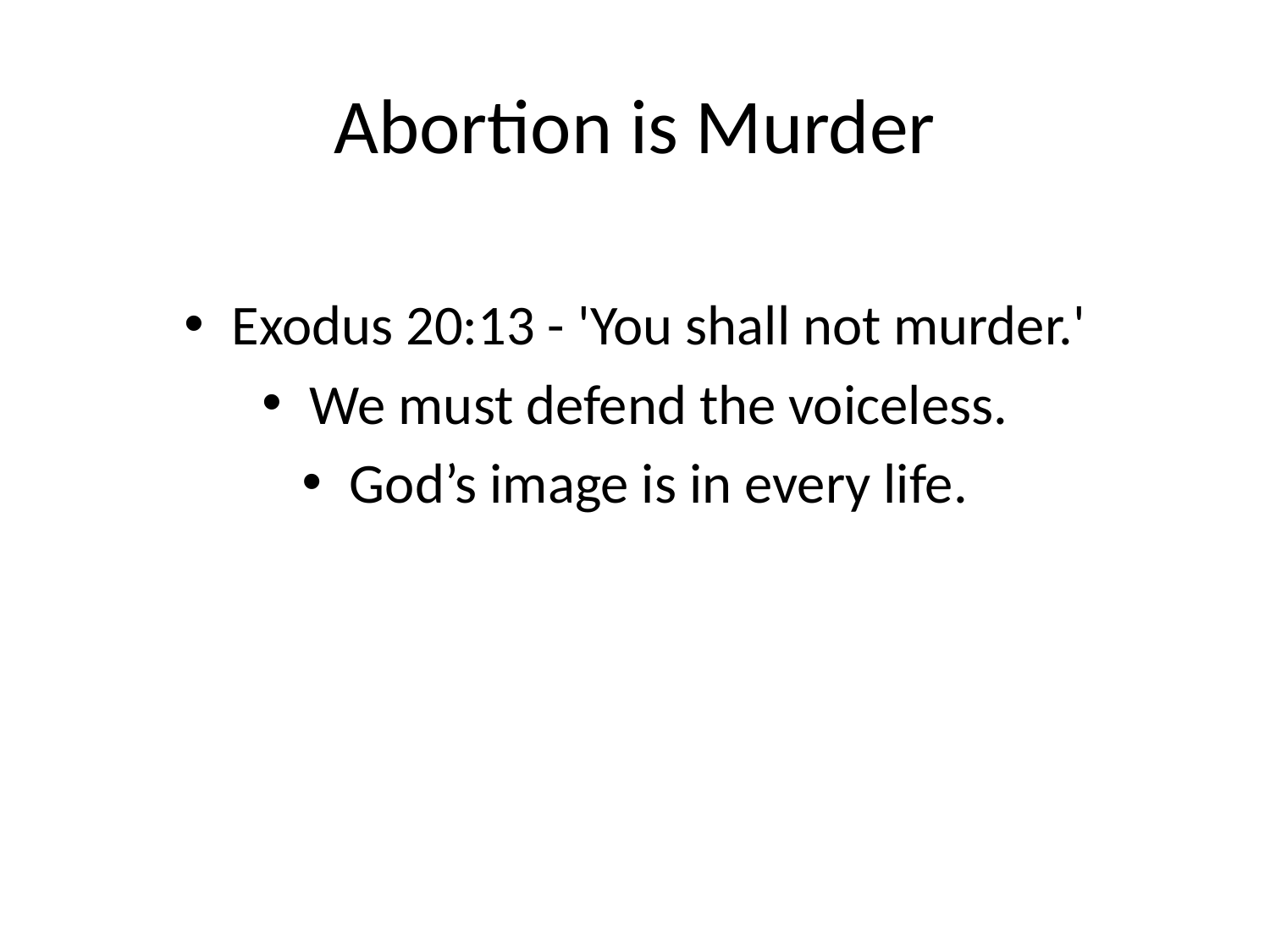

# Abortion is Murder
Exodus 20:13 - 'You shall not murder.'
We must defend the voiceless.
God’s image is in every life.